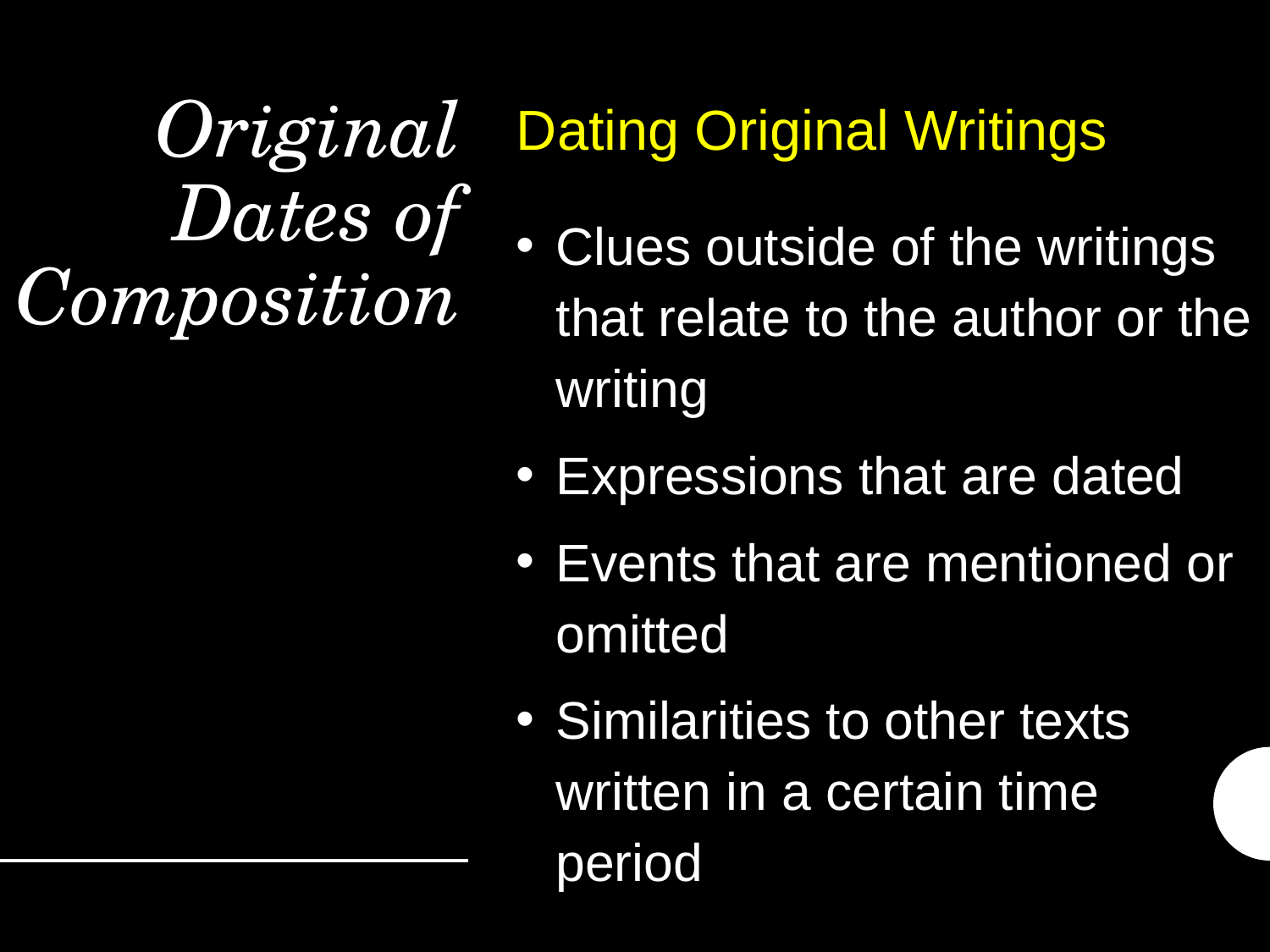

Dating Original Writings

Clues outside of the writings that relate to the author or the writing
Expressions that are dated
Events that are mentioned or omitted
Similarities to other texts written in a certain time period
# Original Dates of Composition